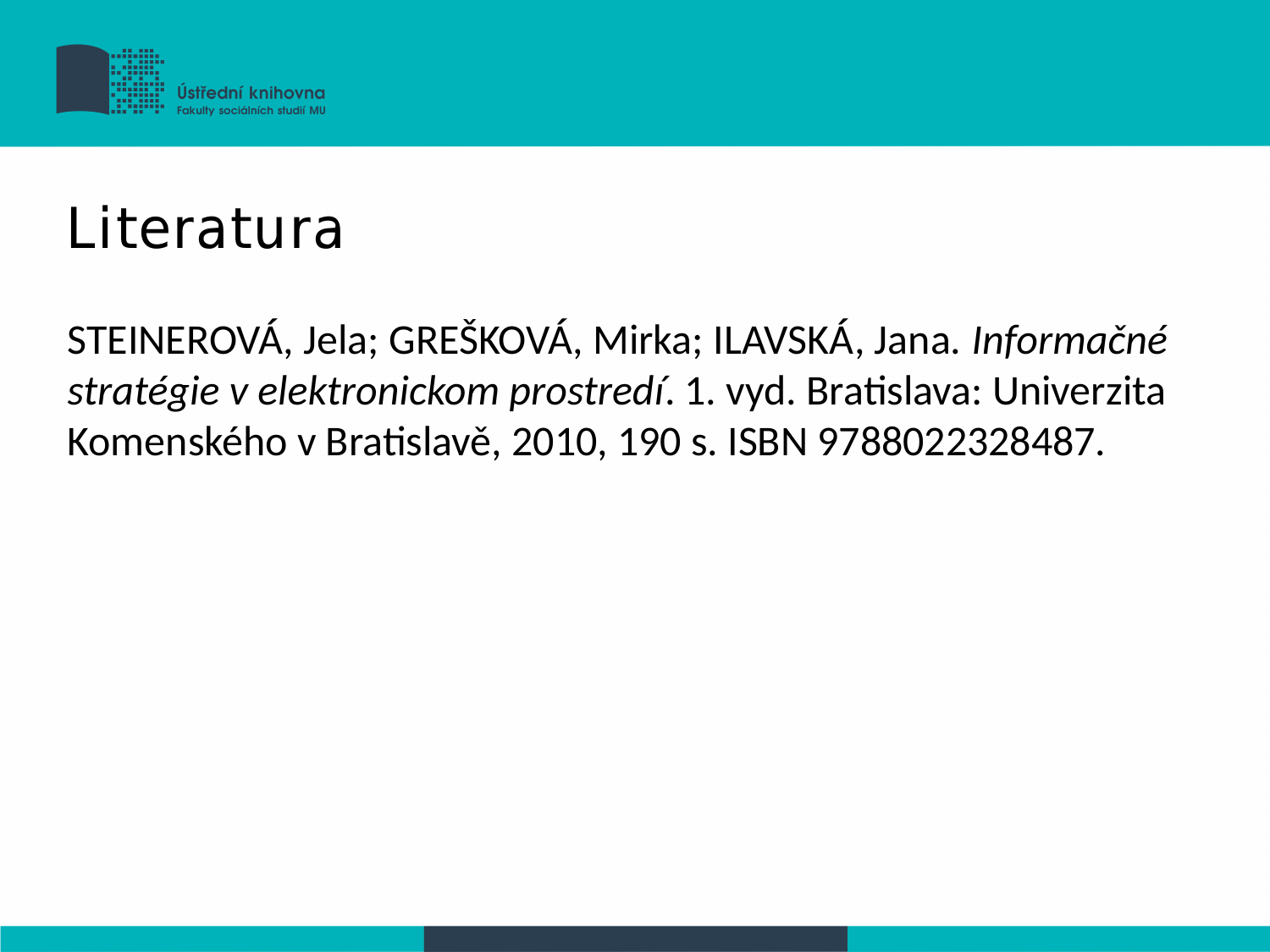

Literatura
STEINEROVÁ, Jela; GREŠKOVÁ, Mirka; ILAVSKÁ, Jana. Informačné stratégie v elektronickom prostredí. 1. vyd. Bratislava: Univerzita Komenského v Bratislavě, 2010, 190 s. ISBN 9788022328487.